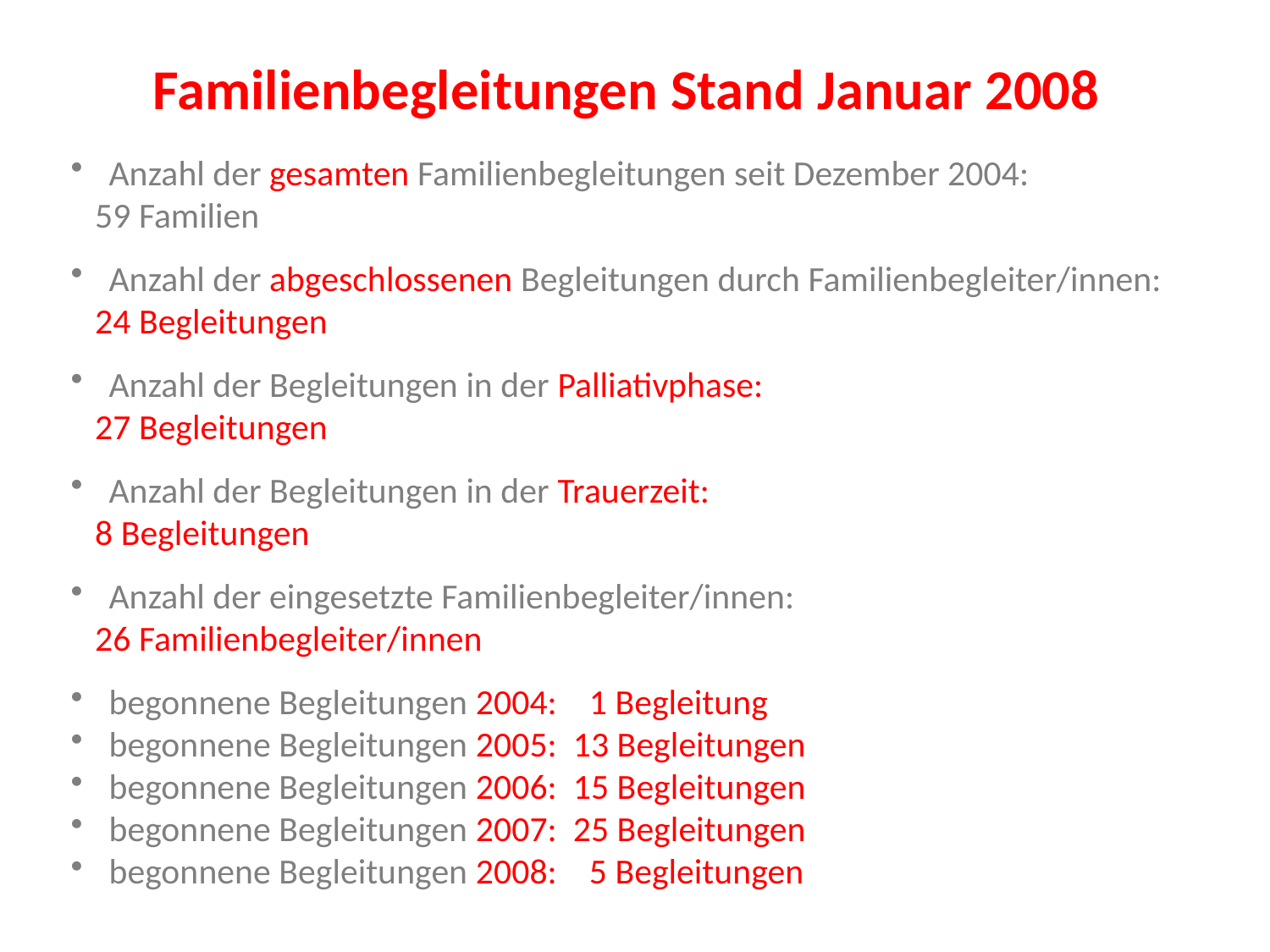

Familienbegleitungen Stand Januar 2008

 Anzahl der gesamten Familienbegleitungen seit Dezember 2004:
   59 Familien

 Anzahl der abgeschlossenen Begleitungen durch Familienbegleiter/innen:
   24 Begleitungen

 Anzahl der Begleitungen in der Palliativphase:
   27 Begleitungen

 Anzahl der Begleitungen in der Trauerzeit:
   8 Begleitungen

 Anzahl der eingesetzte Familienbegleiter/innen:
   26 Familienbegleiter/innen

 begonnene Begleitungen 2004:    1 Begleitung
 begonnene Begleitungen 2005:  13 Begleitungen
 begonnene Begleitungen 2006:  15 Begleitungen
 begonnene Begleitungen 2007:  25 Begleitungen
 begonnene Begleitungen 2008:    5 Begleitungen